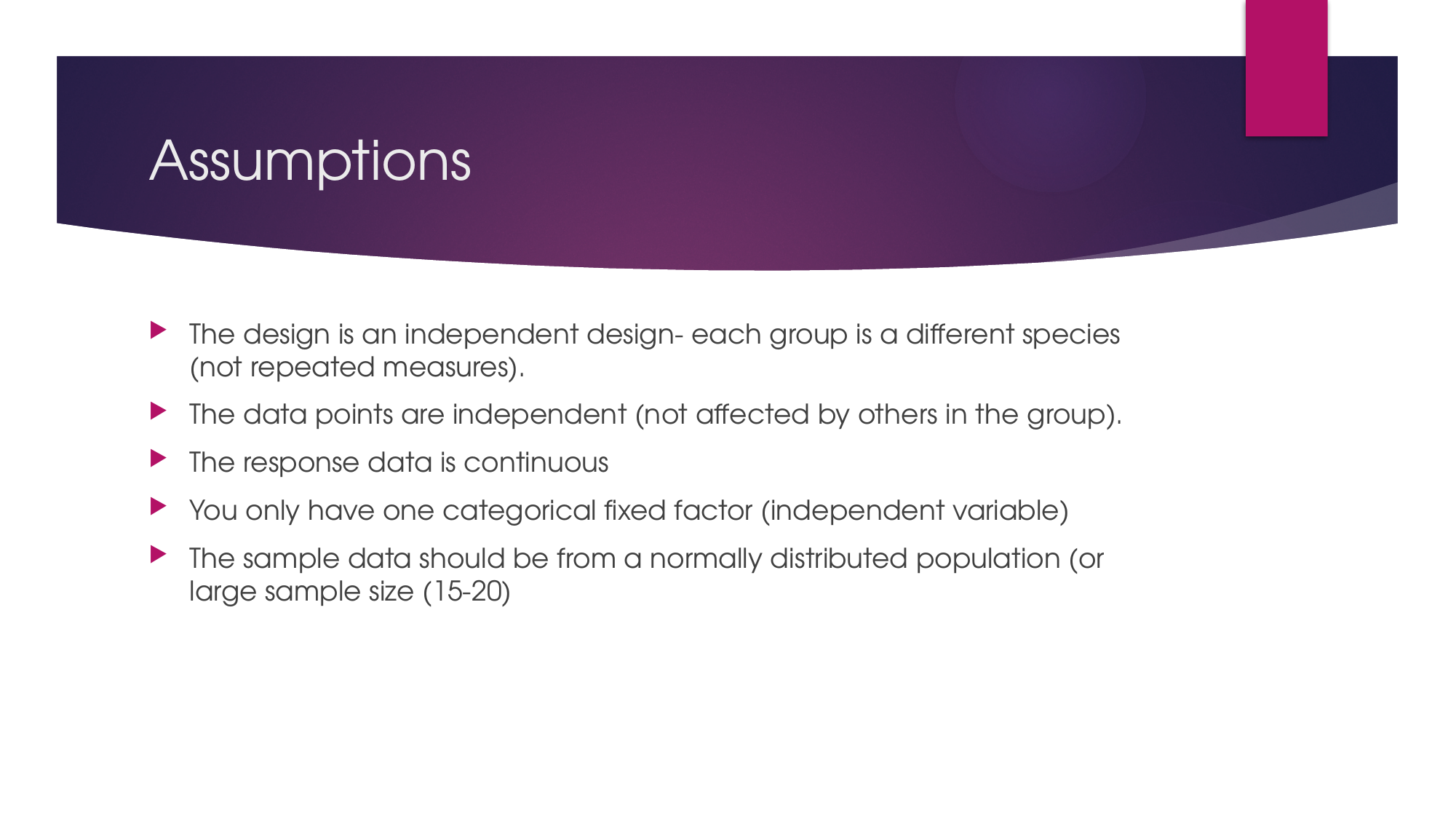

# Assumptions
The design is an independent design- each group is a different species (not repeated measures).
The data points are independent (not affected by others in the group).
The response data is continuous
You only have one categorical fixed factor (independent variable)
The sample data should be from a normally distributed population (or large sample size (15-20)